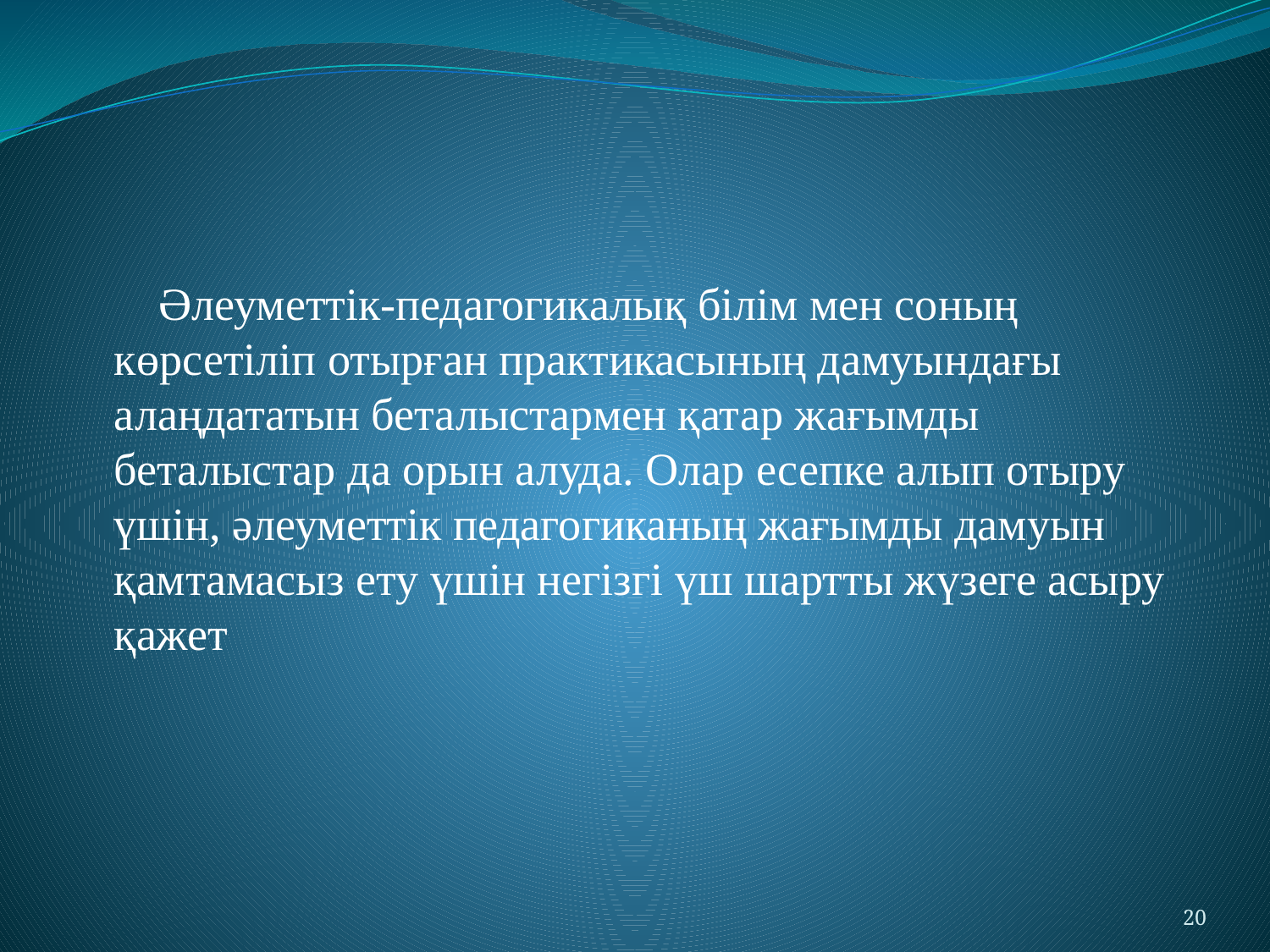

Әлеуметтік-педагогикалық білім мен соның көрсетіліп отырған практикасының дамуындағы алаңдататын беталыстармен қатар жағымды беталыстар да орын алуда. Олар есепке алып отыру үшін, әлеуметтік педагогиканың жағымды дамуын қамтамасыз ету үшін негізгі үш шартты жүзеге асыру қажет
20